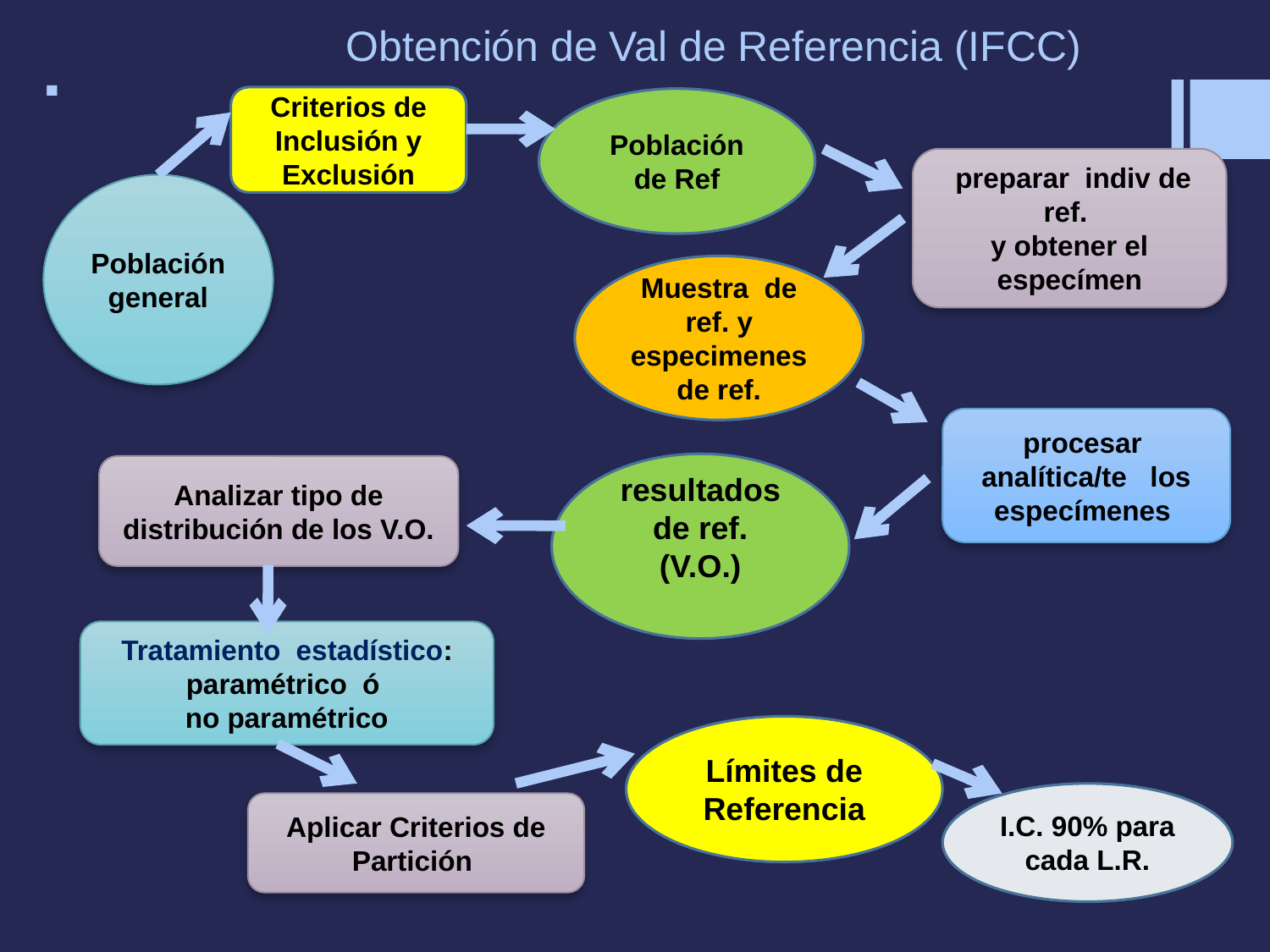

# Obtención de Val de Referencia (IFCC)

Criterios de Inclusión y Exclusión
Población de Ref
 preparar  indiv de ref.
y obtener el especímen
Población general
Muestra  de ref. y especimenes de ref.
procesar  analítica/te   los especímenes
resultados de ref. (V.O.)

Analizar tipo de distribución de los V.O.
Tratamiento  estadístico: paramétrico  ó
no paramétrico
Límites de Referencia
I.C. 90% para cada L.R.
Aplicar Criterios de Partición